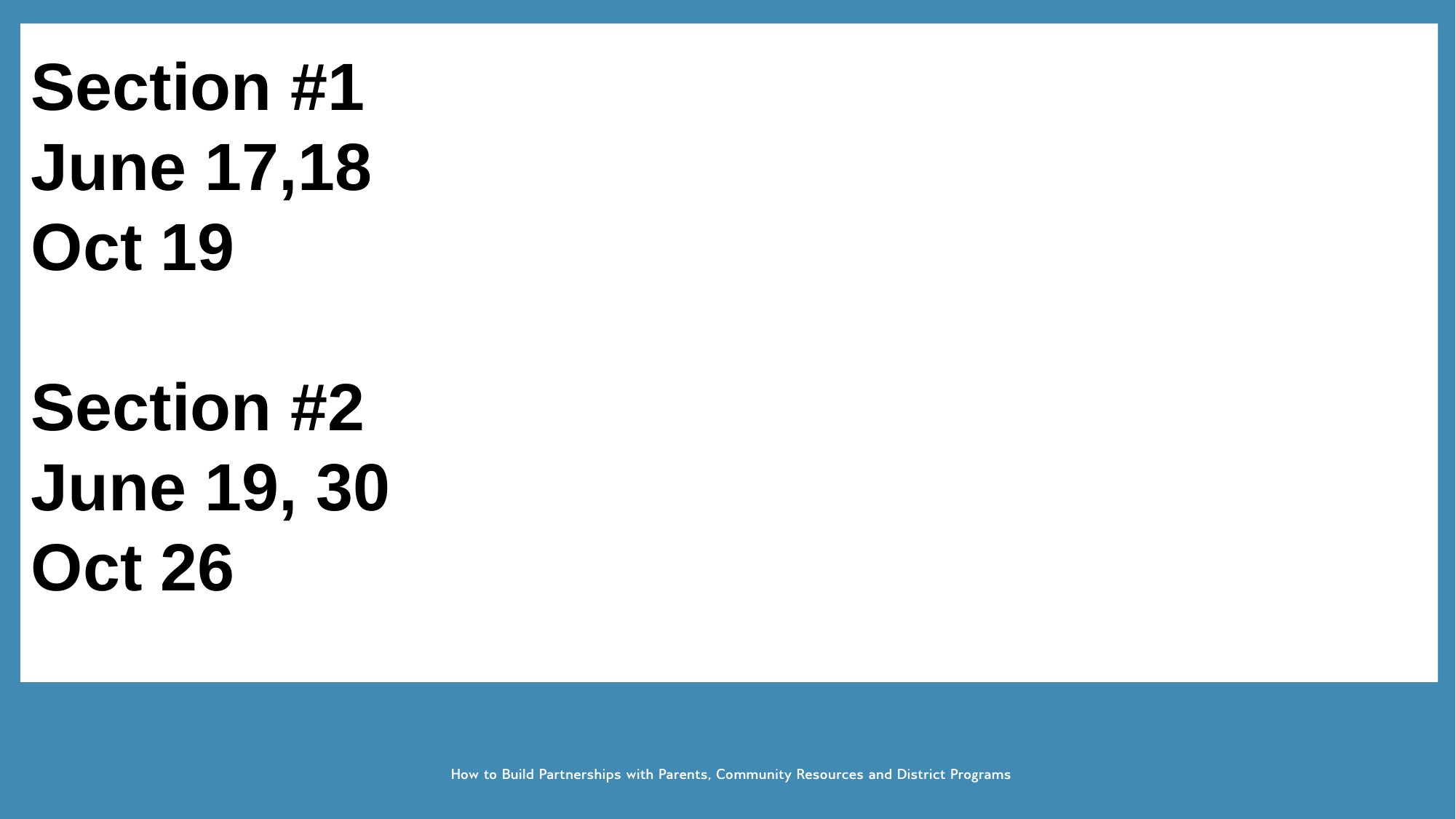

Section #1
June 17,18
Oct 19

Section #2
June 19, 30
Oct 26

How to Build Partnerships with Parents, Community Resources and District Programs